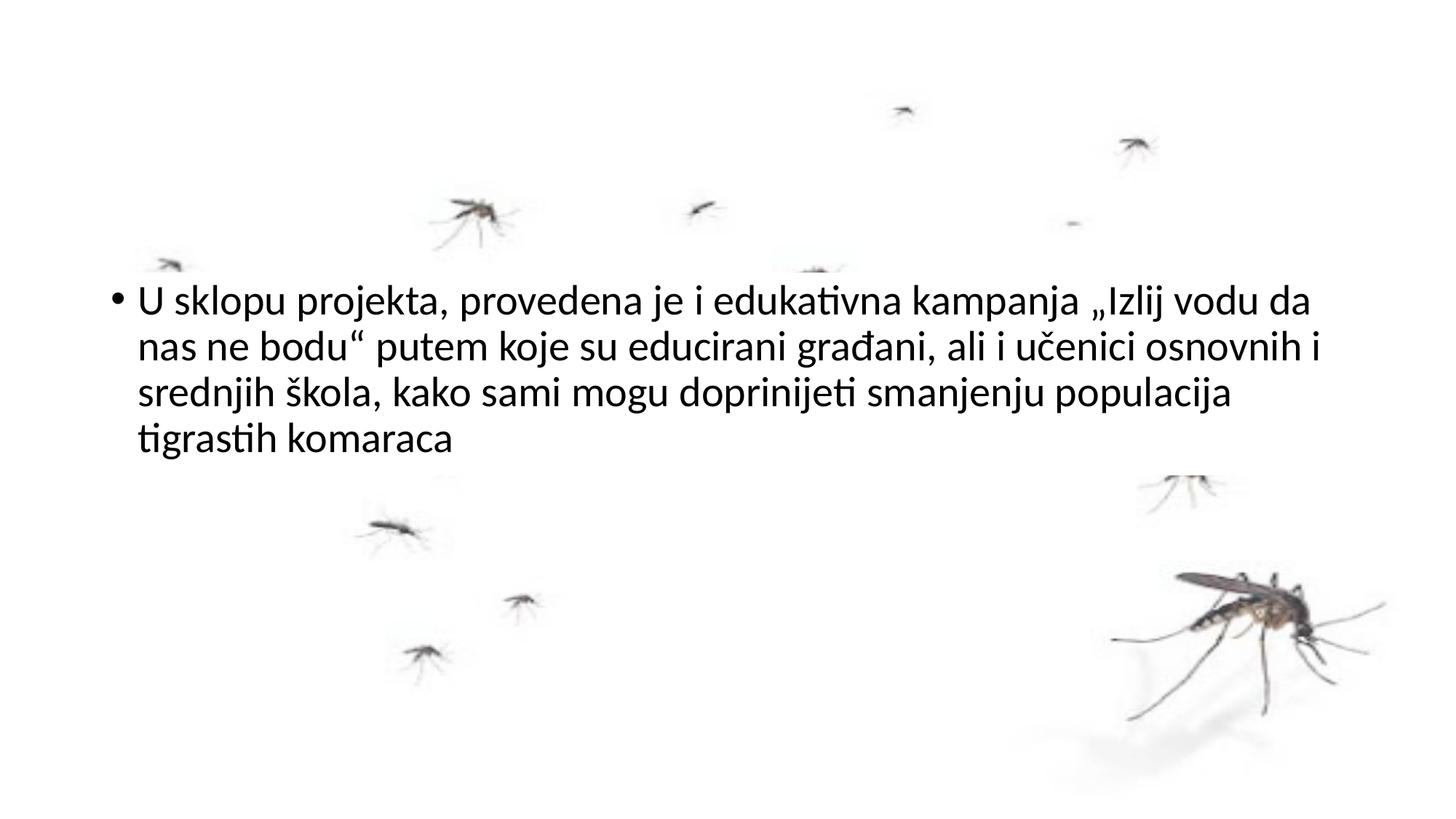

U sklopu projekta, provedena je i edukativna kampanja „Izlij vodu da nas ne bodu“ putem koje su educirani građani, ali i učenici osnovnih i srednjih škola, kako sami mogu doprinijeti smanjenju populacija tigrastih komaraca